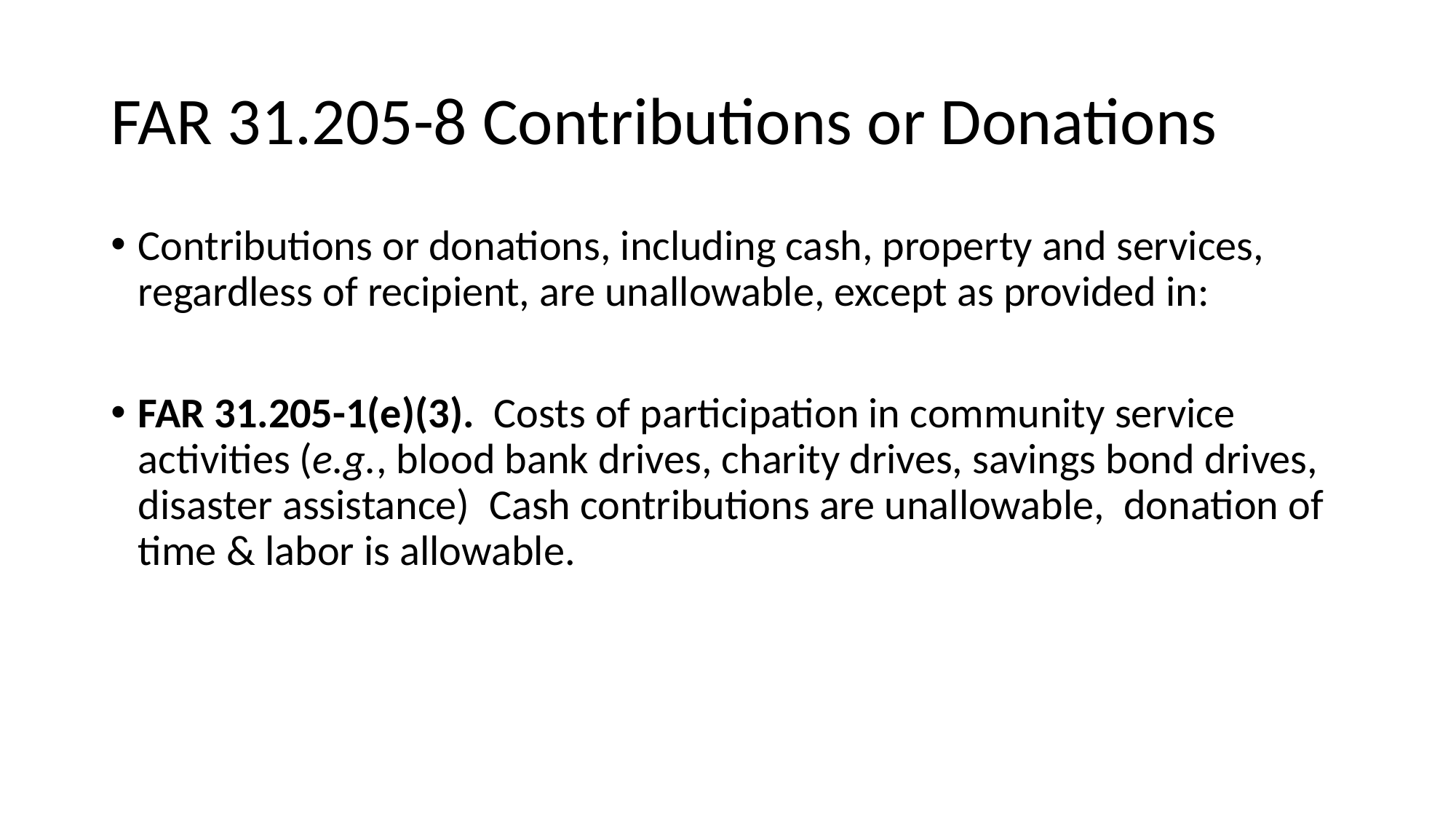

# FAR 31.205-8 Contributions or Donations
Contributions or donations, including cash, property and services, regardless of recipient, are unallowable, except as provided in:

FAR 31.205-1(e)(3).  Costs of participation in community service activities (e.g., blood bank drives, charity drives, savings bond drives, disaster assistance)  Cash contributions are unallowable,  donation of time & labor is allowable.